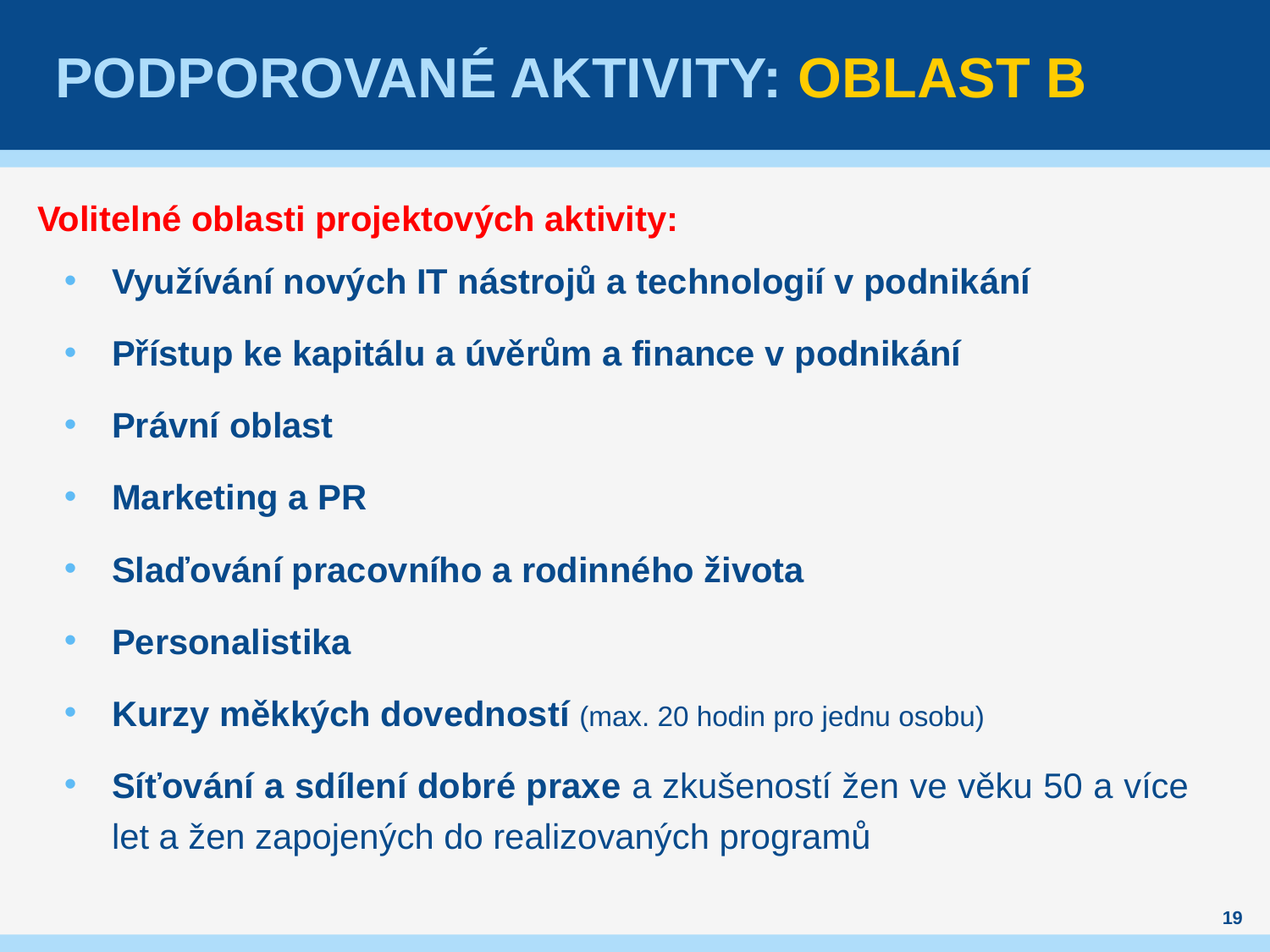

# Podporované aktivity: Oblast B
Volitelné oblasti projektových aktivity:
Využívání nových IT nástrojů a technologií v podnikání
Přístup ke kapitálu a úvěrům a finance v podnikání
Právní oblast
Marketing a PR
Slaďování pracovního a rodinného života
Personalistika
Kurzy měkkých dovedností (max. 20 hodin pro jednu osobu)
Síťování a sdílení dobré praxe a zkušeností žen ve věku 50 a více let a žen zapojených do realizovaných programů
19